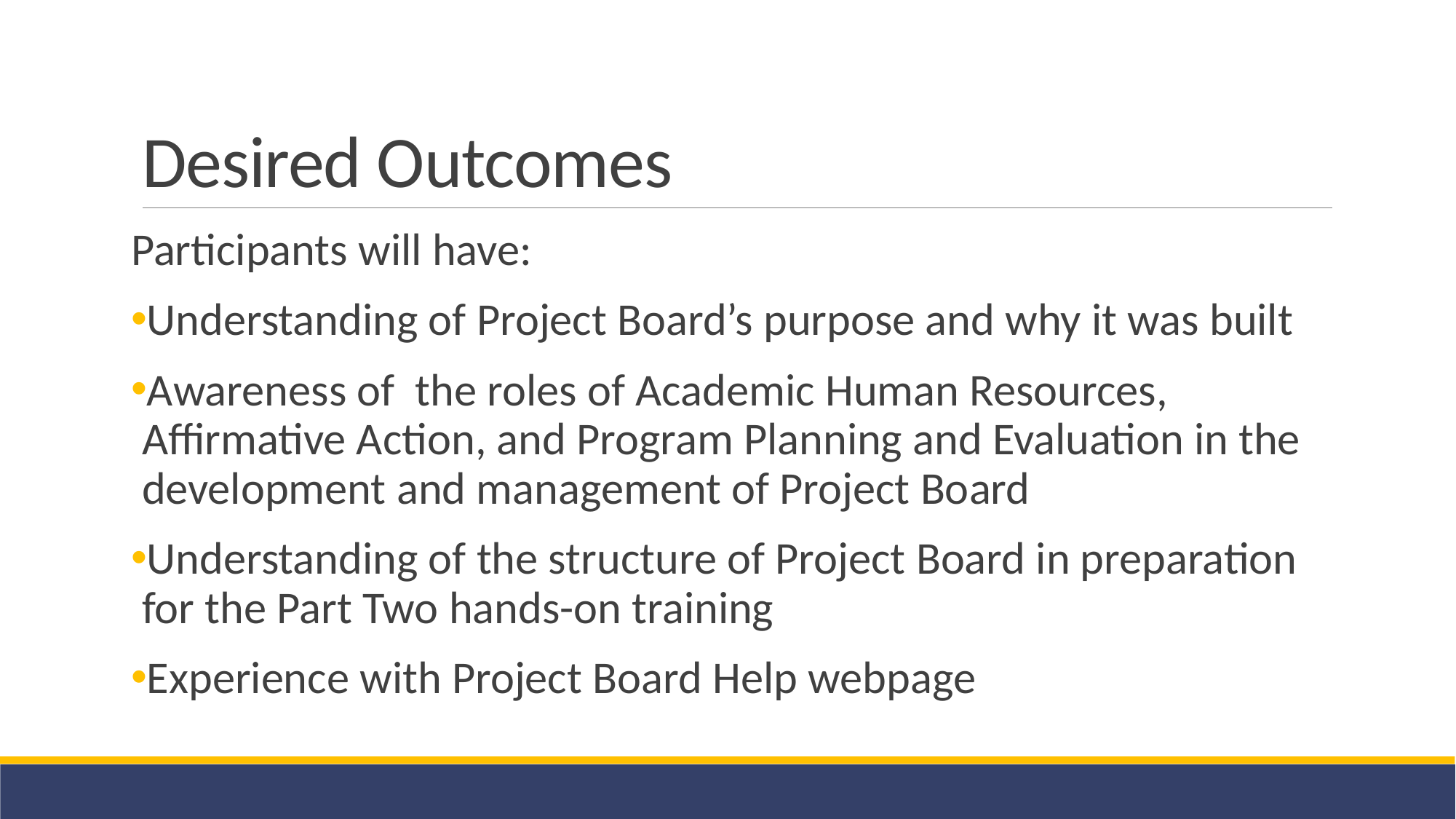

# Desired Outcomes
Participants will have:
Understanding of Project Board’s purpose and why it was built
Awareness of  the roles of Academic Human Resources, Affirmative Action, and Program Planning and Evaluation in the development and management of Project Board
Understanding of the structure of Project Board in preparation for the Part Two hands-on training
Experience with Project Board Help webpage